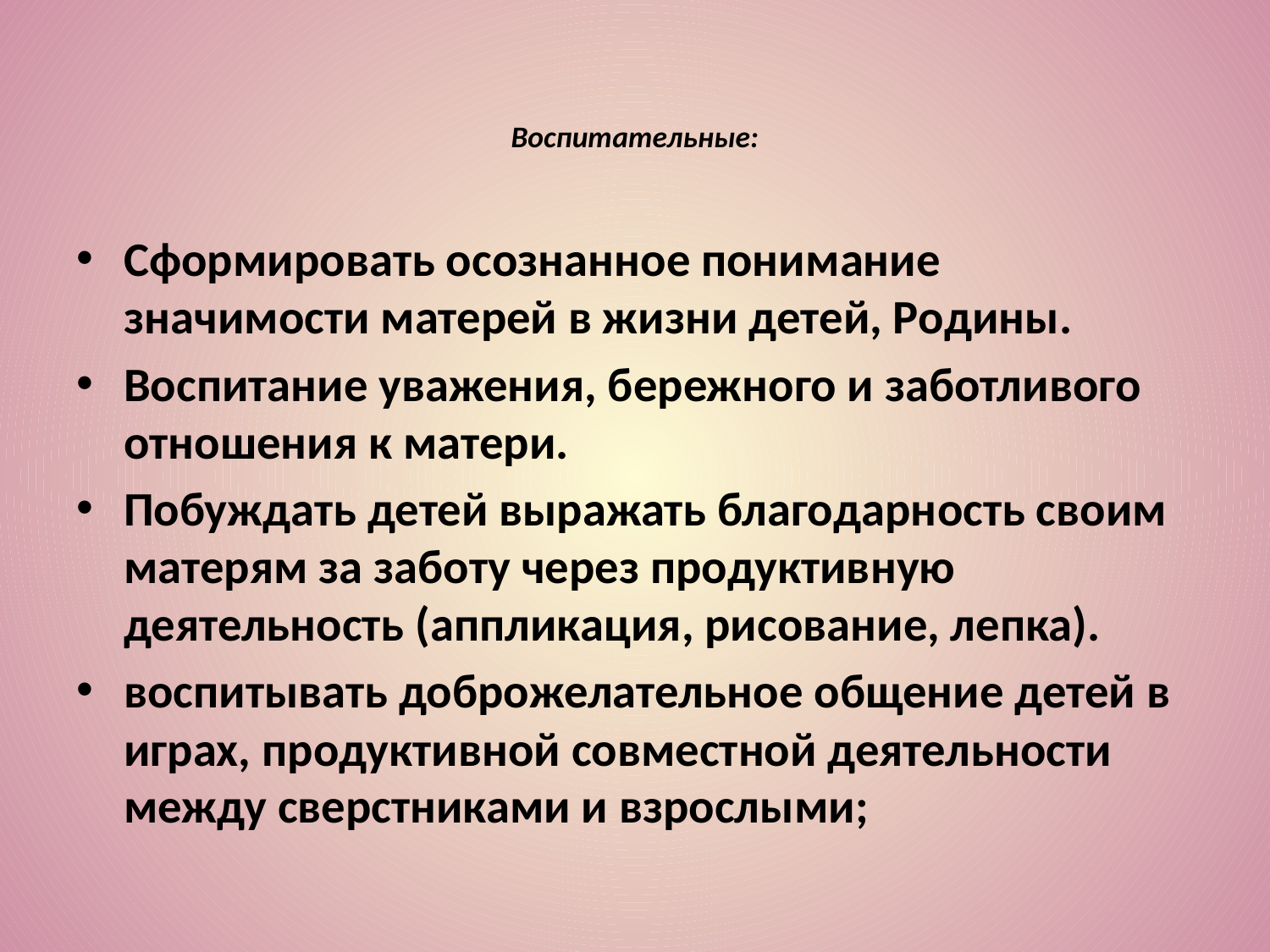

# Воспитательные:
Сформировать осознанное понимание значимости матерей в жизни детей, Родины.
Воспитание уважения, бережного и заботливого отношения к матери.
Побуждать детей выражать благодарность своим матерям за заботу через продуктивную деятельность (аппликация, рисование, лепка).
воспитывать доброжелательное общение детей в играх, продуктивной совместной деятельности между сверстниками и взрослыми;